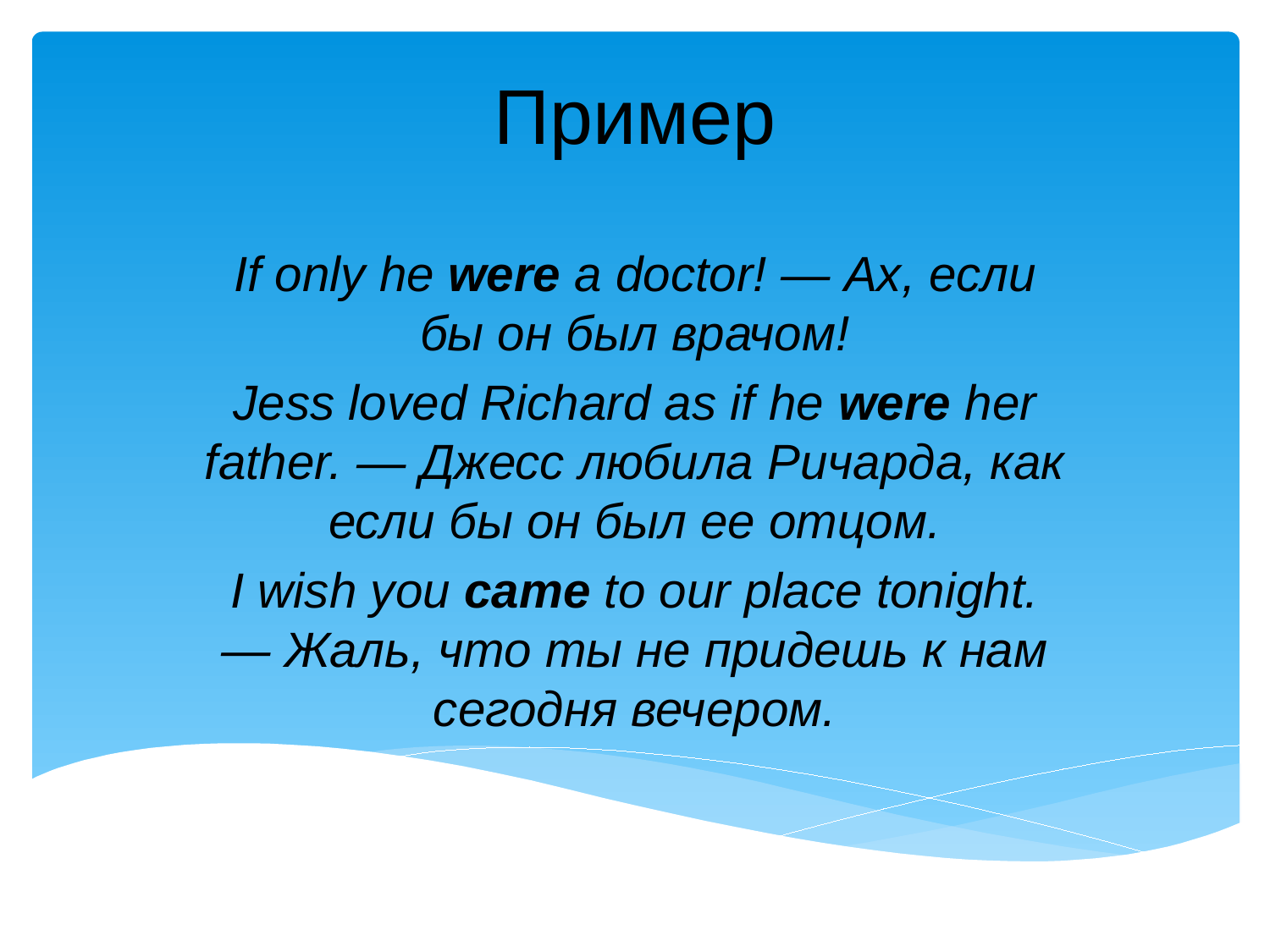

# Пример
If only he were a doctor! — Ах, если бы он был врачом!
Jess loved Richard as if he were her father. — Джесс любила Ричарда, как если бы он был ее отцом.
I wish you came to our place tonight. — Жаль, что ты не придешь к нам сегодня вечером.